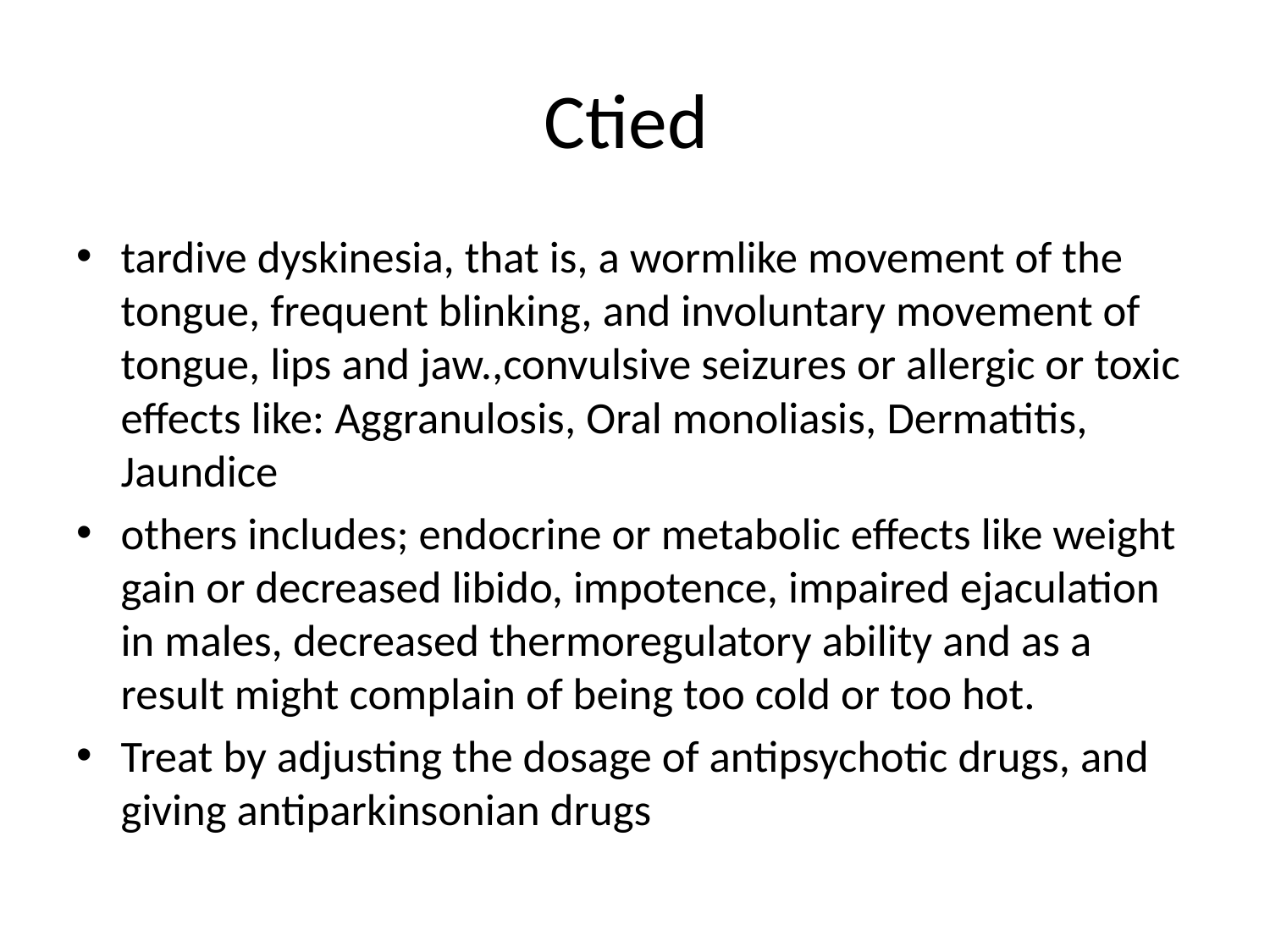

# Ctied
tardive dyskinesia, that is, a wormlike movement of the tongue, frequent blinking, and involuntary movement of tongue, lips and jaw.,convulsive seizures or allergic or toxic effects like: Aggranulosis, Oral monoliasis, Dermatitis, Jaundice
others includes; endocrine or metabolic effects like weight gain or decreased libido, impotence, impaired ejaculation in males, decreased thermoregulatory ability and as a result might complain of being too cold or too hot.
Treat by adjusting the dosage of antipsychotic drugs, and giving antiparkinsonian drugs